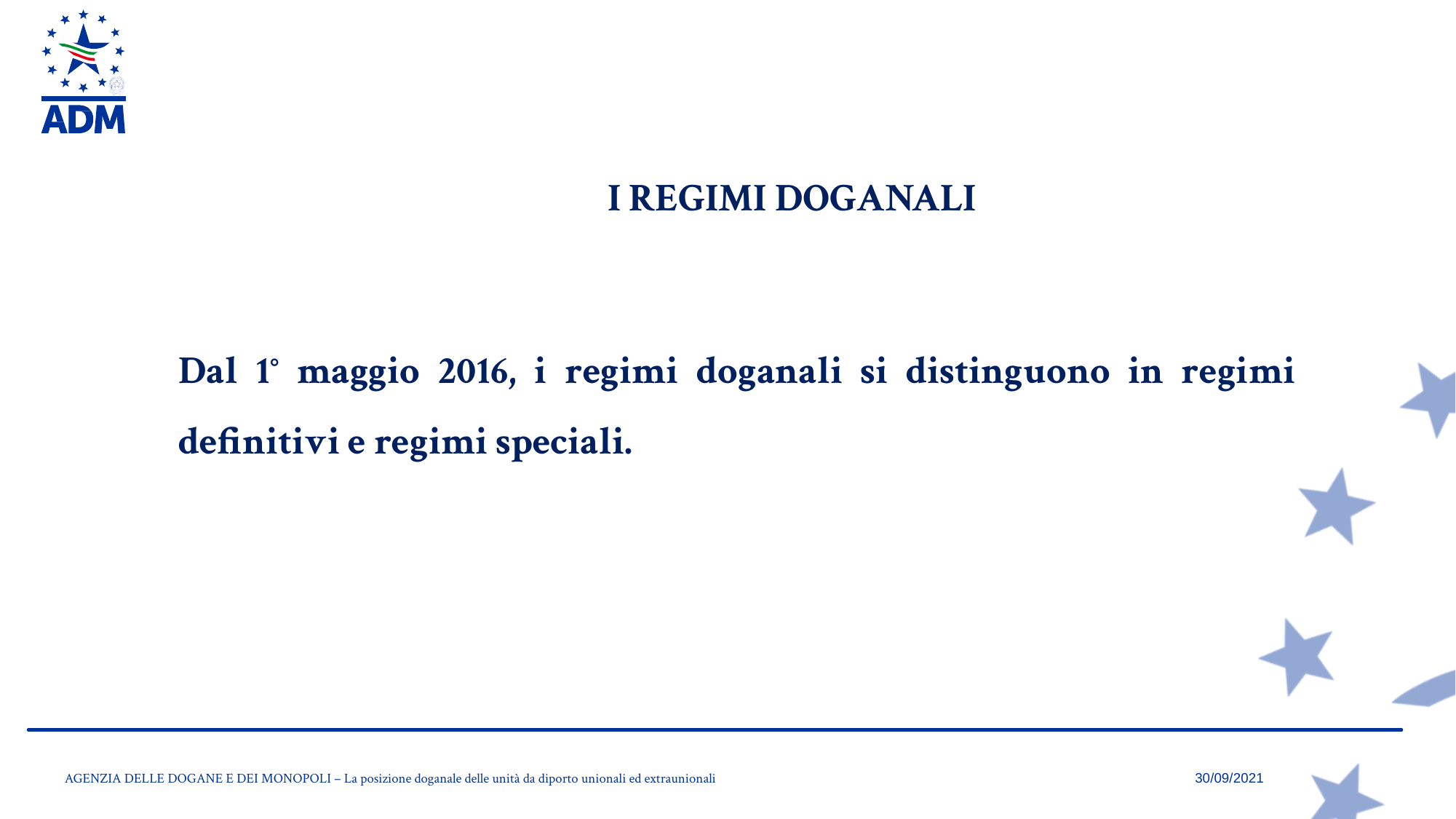

I REGIMI DOGANALI

Dal 1° maggio 2016, i regimi doganali si distinguono in regimi definitivi e regimi speciali.
AGENZIA DELLE DOGANE E DEI MONOPOLI – La posizione doganale delle unità da diporto unionali ed extraunionali
30/09/2021